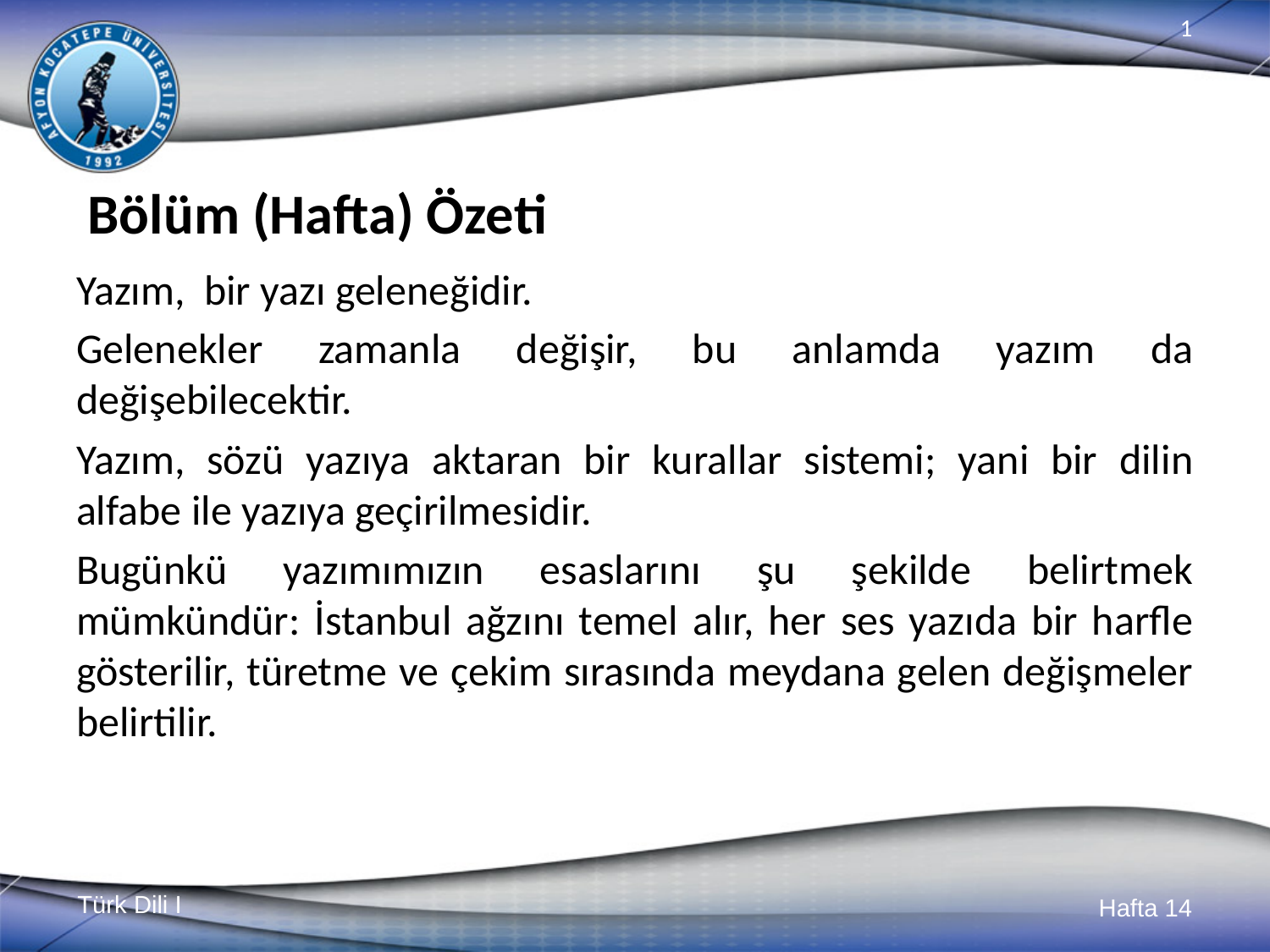

# Bölüm (Hafta) Özeti
Yazım,  bir yazı geleneğidir.
Gelenekler zamanla değişir, bu anlamda yazım da değişebilecektir.
Yazım, sözü yazıya aktaran bir kurallar sistemi; yani bir dilin alfabe ile yazıya geçirilmesidir.
Bugünkü yazımımızın esaslarını şu şekilde belirtmek mümkündür: İstanbul ağzını temel alır, her ses yazıda bir harfle gösterilir, türetme ve çekim sırasında meydana gelen değişmeler belirtilir.